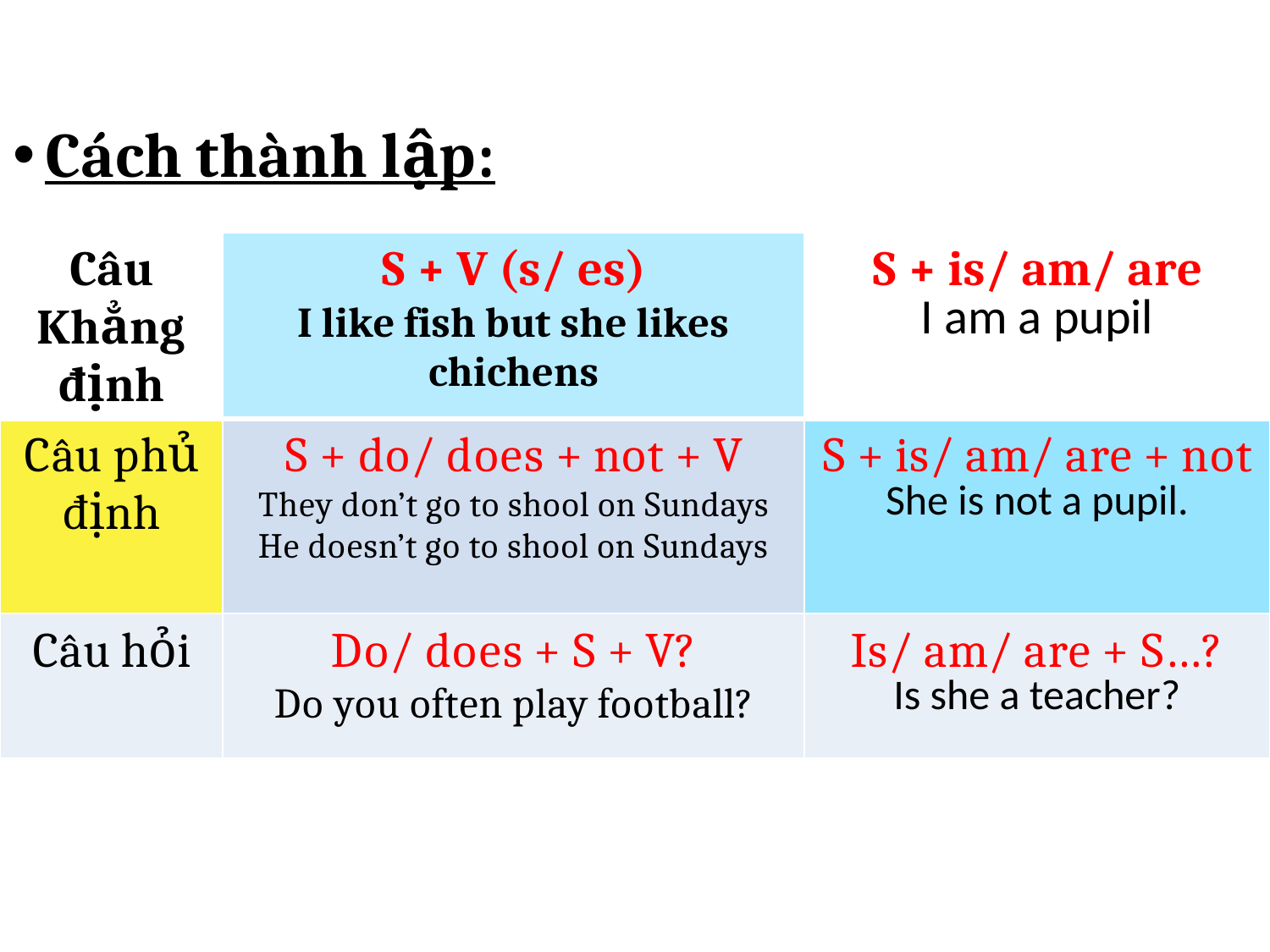

Cách thành lập:

| Câu Khẳng định | S + V (s/ es) I like fish but she likes chichens | S + is/ am/ are I am a pupil |
| --- | --- | --- |
| Câu phủ định | S + do/ does + not + V They don’t go to shool on Sundays He doesn’t go to shool on Sundays | S + is/ am/ are + not She is not a pupil. |
| Câu hỏi | Do/ does + S + V? Do you often play football? | Is/ am/ are + S…? Is she a teacher? |